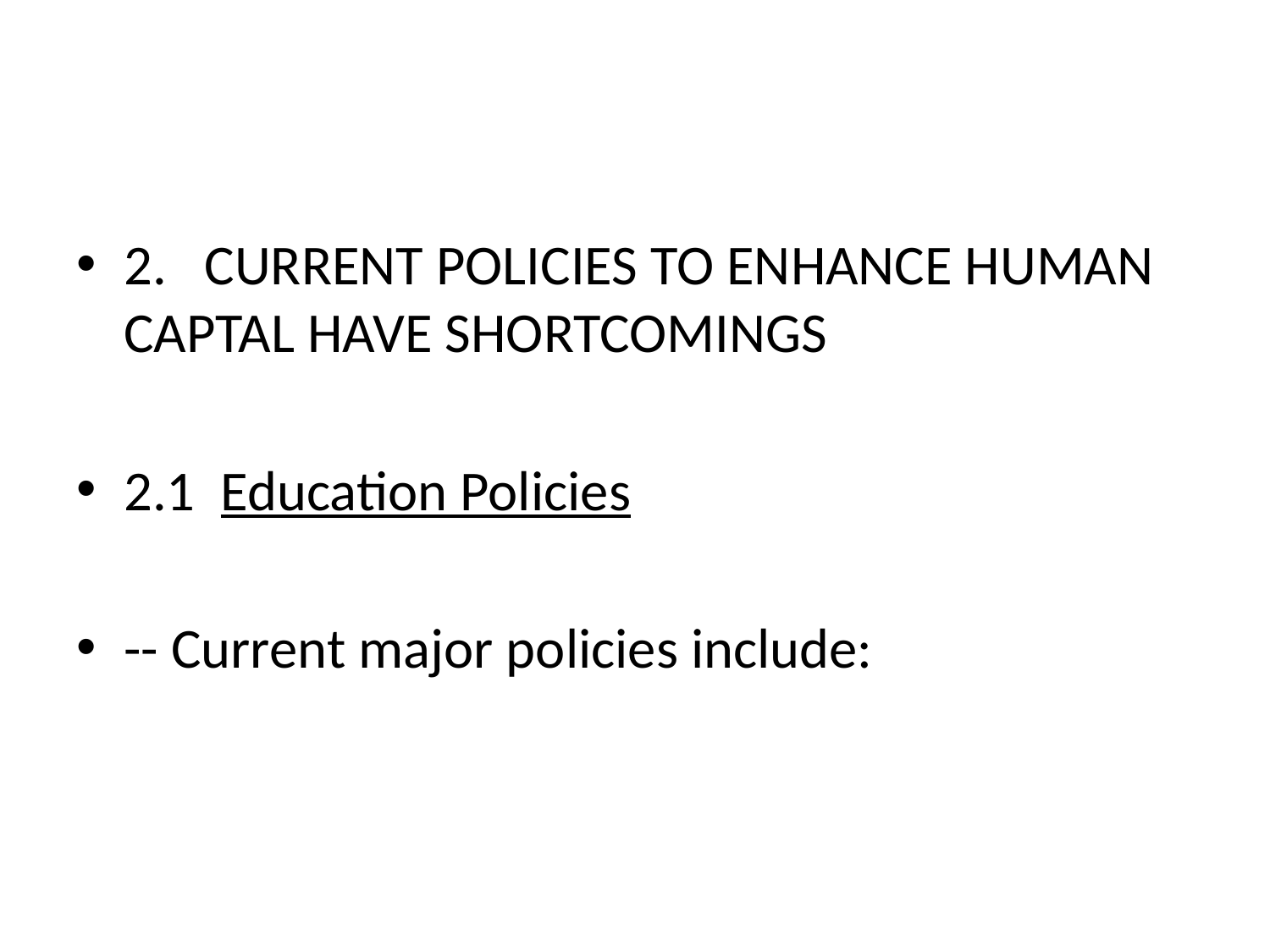

2.   CURRENT POLICIES TO ENHANCE HUMAN CAPTAL HAVE SHORTCOMINGS

2.1  Education Policies

-- Current major policies include:
#